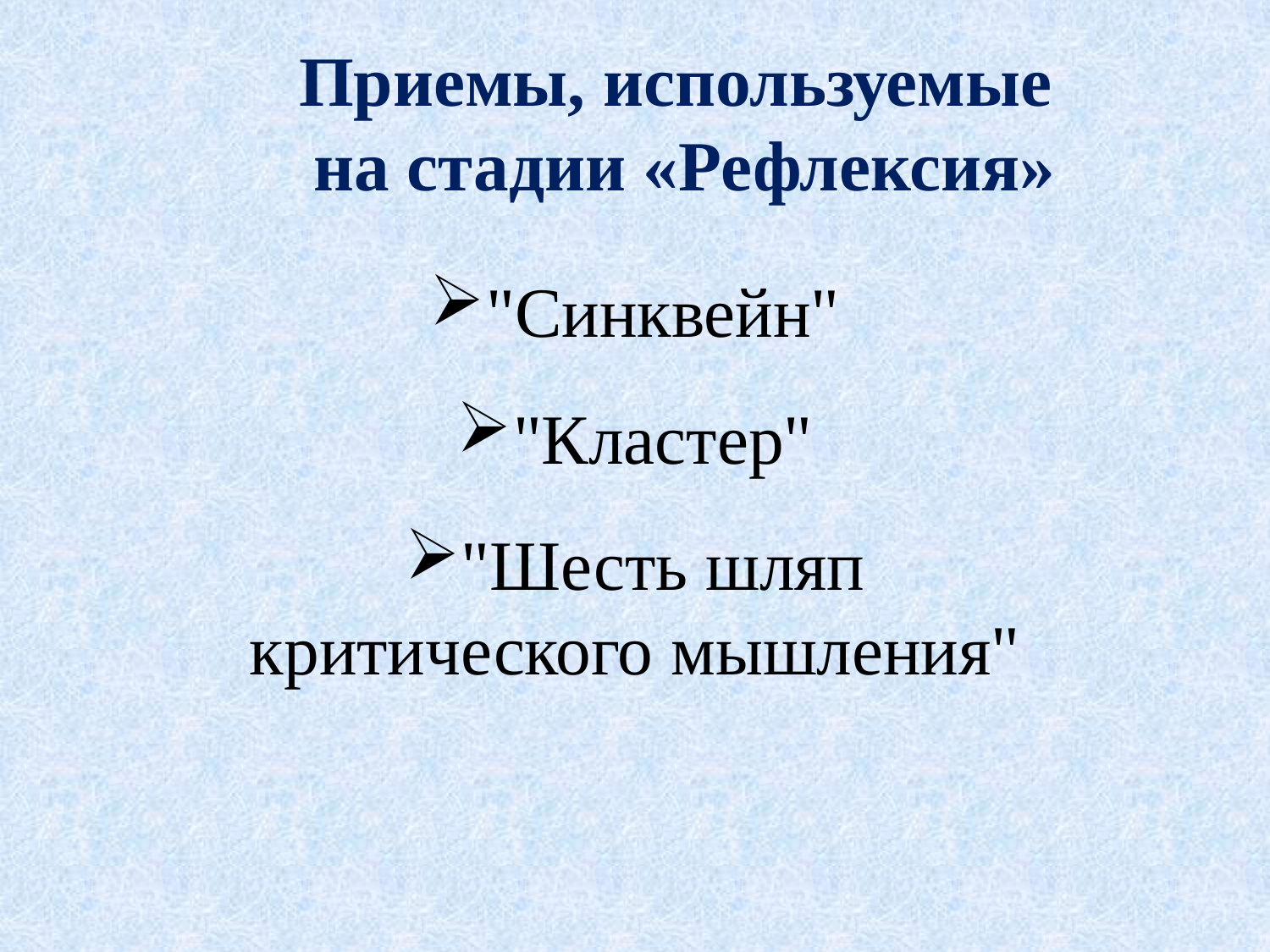

Приемы, используемые
на стадии «Рефлексия»
"Синквейн"
"Кластер"
"Шесть шляп критического мышления"